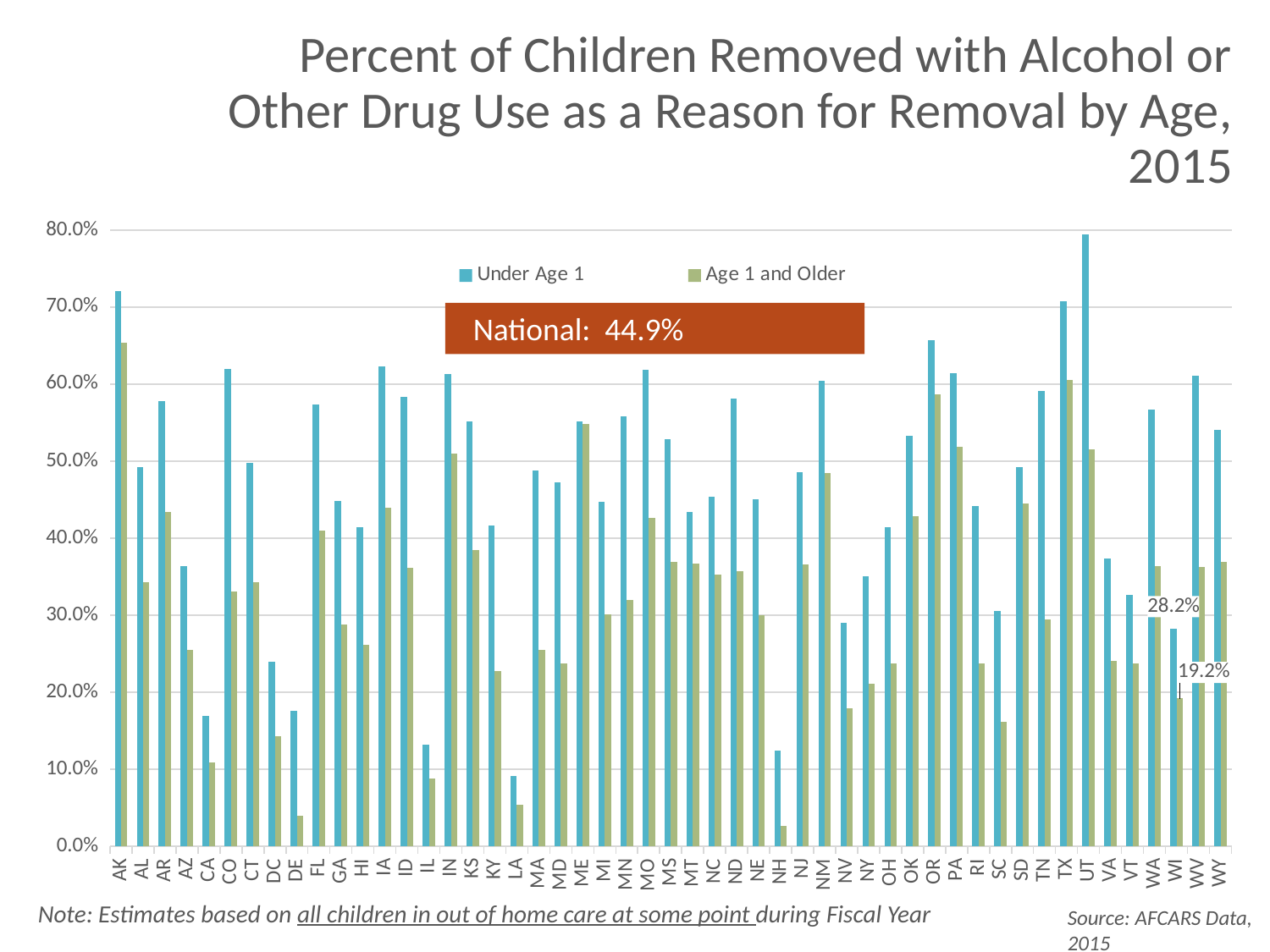

Percent of Children Removed with Alcohol or Other Drug Use as a Reason for Removal by Age, 2015

### Chart

| Category | Under Age 1 | Age 1 and Older |
|---|---|---|
| AK | 0.721 | 0.654 |
| AL | 0.492 | 0.343 |
| AR | 0.578 | 0.434 |
| AZ | 0.364 | 0.255 |
| CA | 0.169 | 0.109 |
| CO | 0.62 | 0.331 |
| CT | 0.498 | 0.343 |
| DC | 0.24 | 0.143 |
| DE | 0.176 | 0.04 |
| FL | 0.573 | 0.41 |
| GA | 0.448 | 0.288 |
| HI | 0.414 | 0.262 |
| IA | 0.623 | 0.44 |
| ID | 0.583 | 0.361 |
| IL | 0.132 | 0.088 |
| IN | 0.613 | 0.51 |
| KS | 0.551 | 0.384 |
| KY | 0.416 | 0.228 |
| LA | 0.091 | 0.054 |
| MA | 0.488 | 0.255 |
| MD | 0.472 | 0.237 |
| ME | 0.551 | 0.548 |
| MI | 0.447 | 0.301 |
| MN | 0.558 | 0.32 |
| MO | 0.618 | 0.426 |
| MS | 0.529 | 0.369 |
| MT | 0.434 | 0.367 |
| NC | 0.454 | 0.353 |
| ND | 0.581 | 0.357 |
| NE | 0.45 | 0.3 |
| NH | 0.124 | 0.026 |
| NJ | 0.486 | 0.366 |
| NM | 0.604 | 0.484 |
| NV | 0.29 | 0.179 |
| NY | 0.351 | 0.211 |
| OH | 0.414 | 0.237 |
| OK | 0.533 | 0.429 |
| OR | 0.657 | 0.587 |
| PA | 0.614 | 0.518 |
| RI | 0.442 | 0.237 |
| SC | 0.305 | 0.162 |
| SD | 0.492 | 0.445 |
| TN | 0.591 | 0.294 |
| TX | 0.708 | 0.605 |
| UT | 0.794 | 0.515 |
| VA | 0.374 | 0.241 |
| VT | 0.326 | 0.237 |
| WA | 0.567 | 0.364 |
| WI | 0.282 | 0.192 |
| WV | 0.611 | 0.363 |
| WY | 0.54 | 0.369 |
National:  44.9%              31.2%
Note: Estimates based on all children in out of home care at some point during Fiscal Year
Source: AFCARS Data, 2015